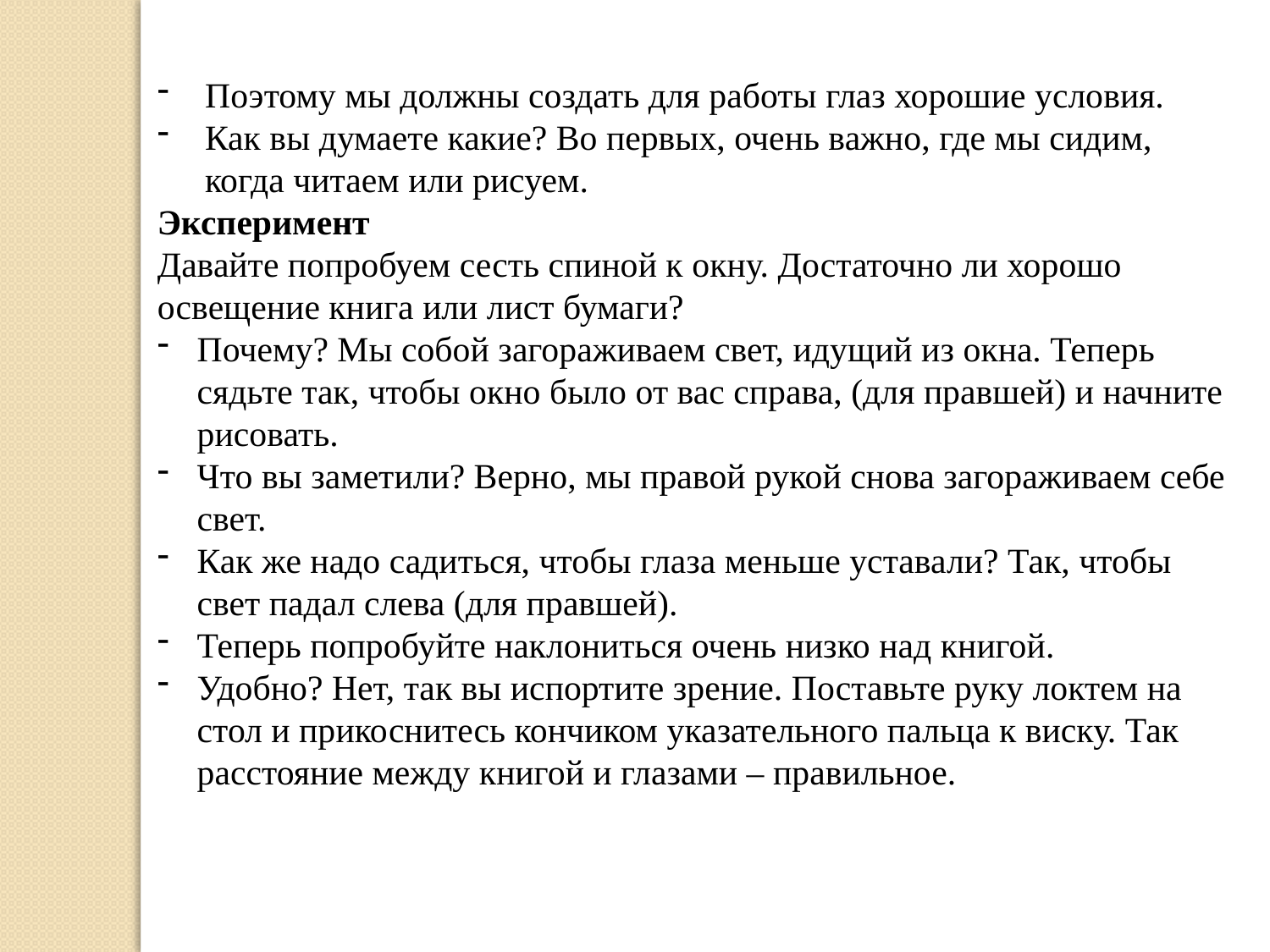

Поэтому мы должны создать для работы глаз хорошие условия.
Как вы думаете какие? Во первых, очень важно, где мы сидим, когда читаем или рисуем.
Эксперимент
Давайте попробуем сесть спиной к окну. Достаточно ли хорошо освещение книга или лист бумаги?
Почему? Мы собой загораживаем свет, идущий из окна. Теперь сядьте так, чтобы окно было от вас справа, (для правшей) и начните рисовать.
Что вы заметили? Верно, мы правой рукой снова загораживаем себе свет.
Как же надо садиться, чтобы глаза меньше уставали? Так, чтобы свет падал слева (для правшей).
Теперь попробуйте наклониться очень низко над книгой.
Удобно? Нет, так вы испортите зрение. Поставьте руку локтем на стол и прикоснитесь кончиком указательного пальца к виску. Так расстояние между книгой и глазами – правильное.